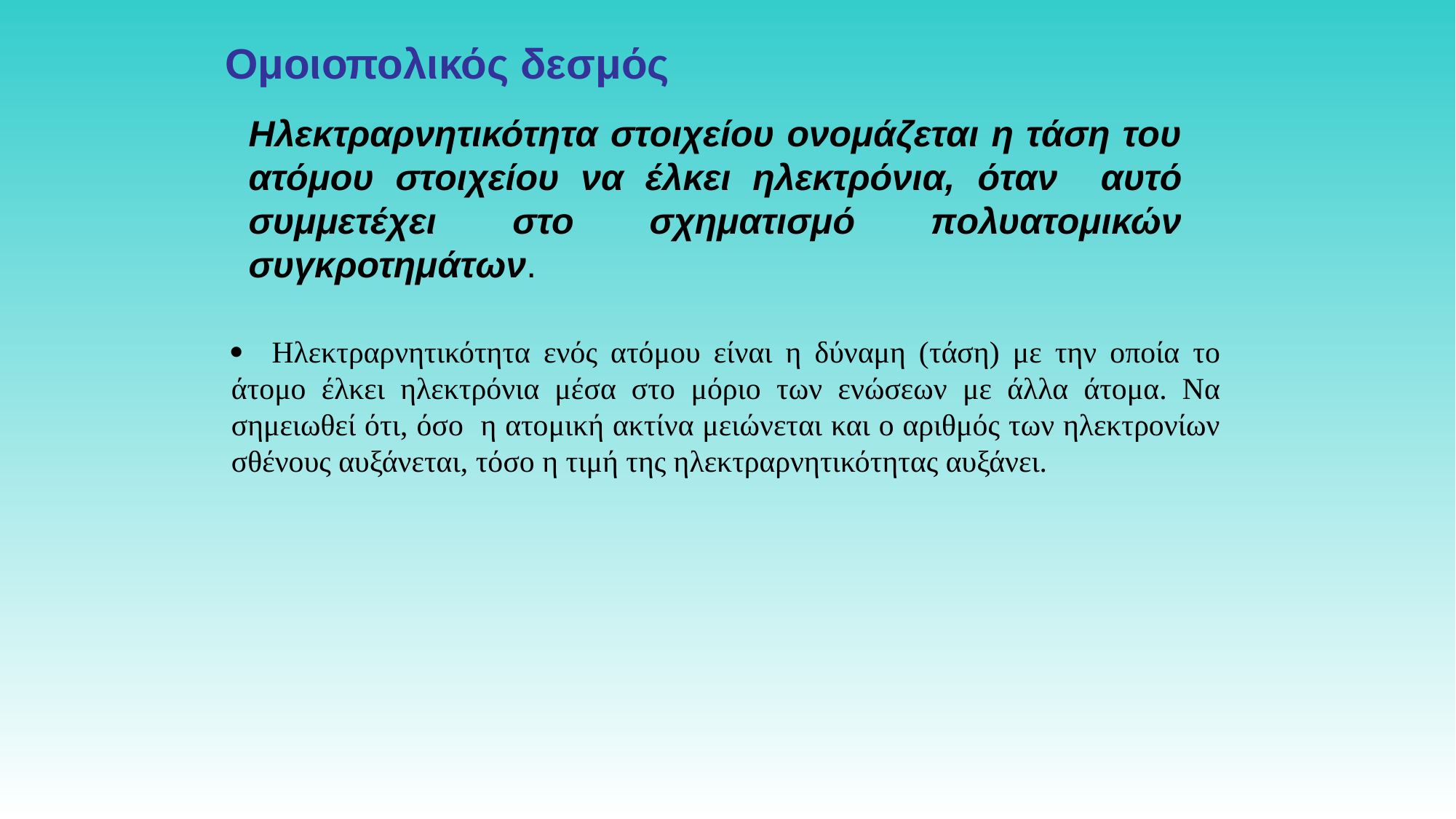

Ομοιοπολικός δεσμός
Ηλεκτραρνητικότητα στοιχείου ονομάζεται η τάση του ατόμου στοιχείου να έλκει ηλεκτρόνια, όταν  αυτό συμμετέχει στο σχηματισμό πολυατομικών συγκροτημάτων.
•  Ηλεκτραρνητικότητα ενός ατόμου είναι η δύναμη (τάση) με την οποία το άτομο έλκει ηλεκτρόνια μέσα στο μόριο των ενώσεων με άλλα άτομα. Να σημειωθεί ότι, όσο  η ατομική ακτίνα μειώνεται και ο αριθμός των ηλεκτρονίων σθένους αυξάνεται, τόσο η τιμή της ηλεκτραρνητικότητας αυξάνει.